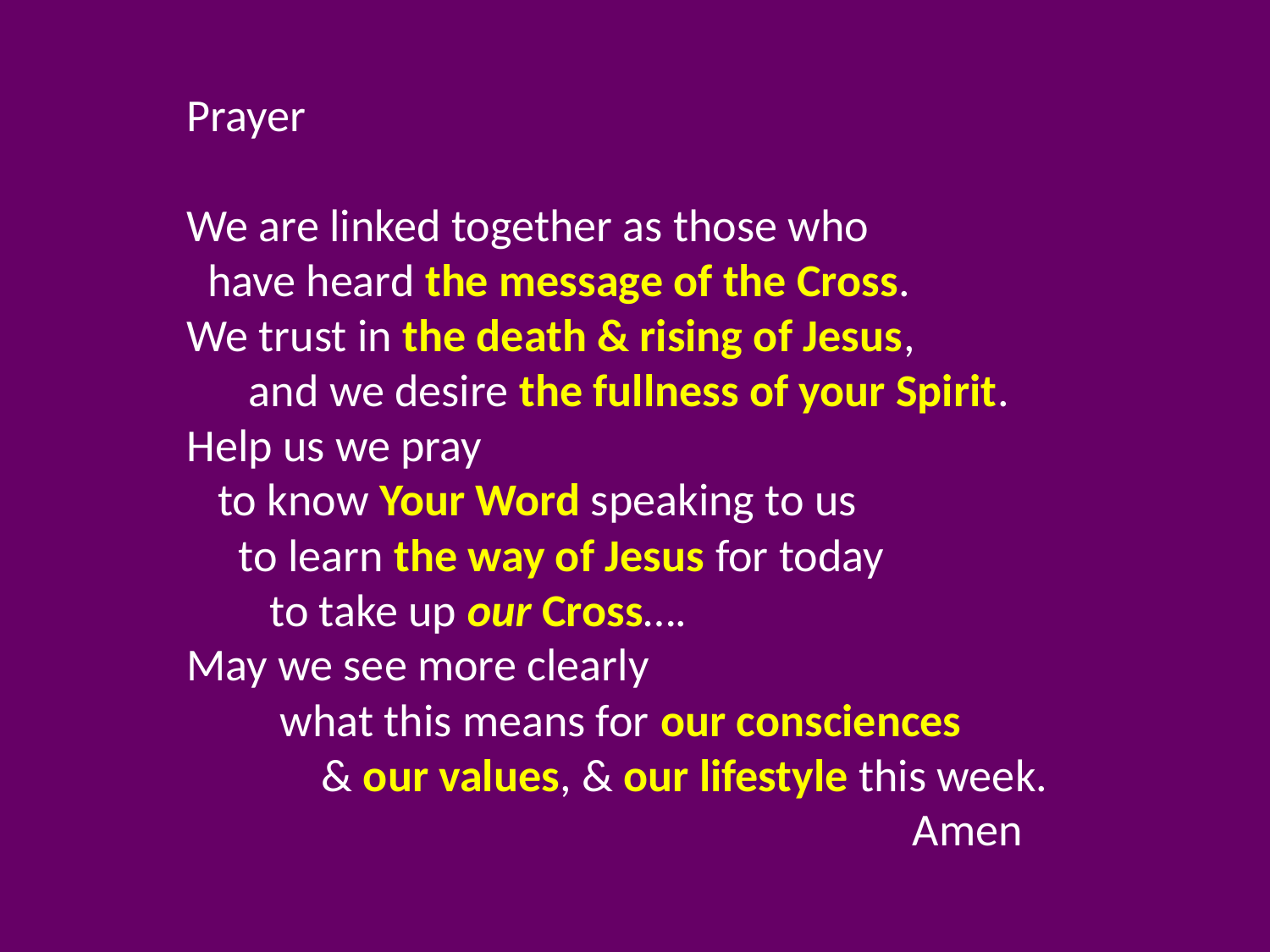

Prayer

We are linked together as those who
  have heard the message of the Cross.
We trust in the death & rising of Jesus,
      and we desire the fullness of your Spirit.
Help us we pray
   to know Your Word speaking to us
     to learn the way of Jesus for today
        to take up our Cross….
May we see more clearly
         what this means for our consciences
             & our values, & our lifestyle this week.
                                                                      Amen